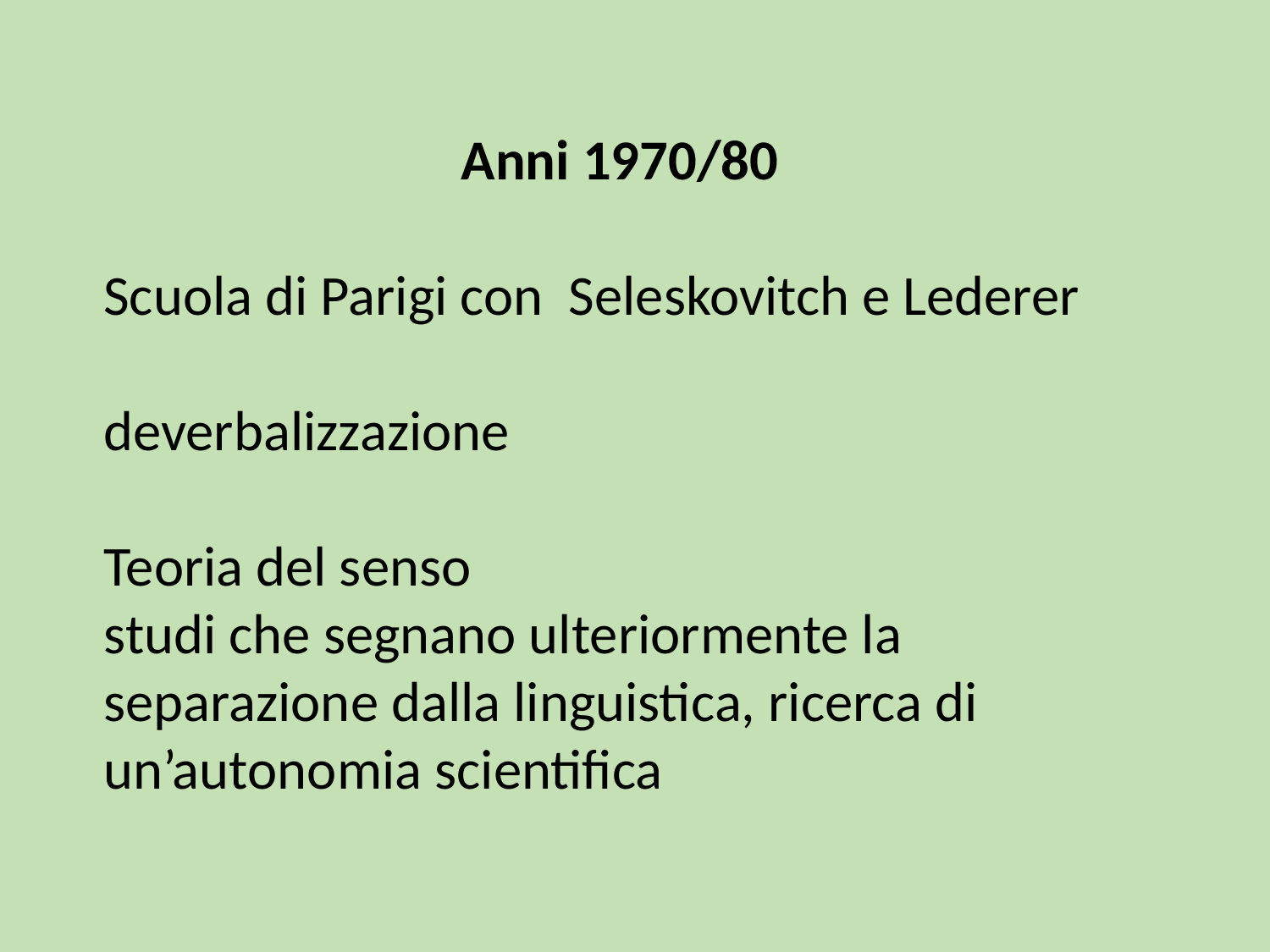

Anni 1970/80

Scuola di Parigi con  Seleskovitch e Lederer

deverbalizzazione

Teoria del senso
studi che segnano ulteriormente la separazione dalla linguistica, ricerca di un’autonomia scientifica